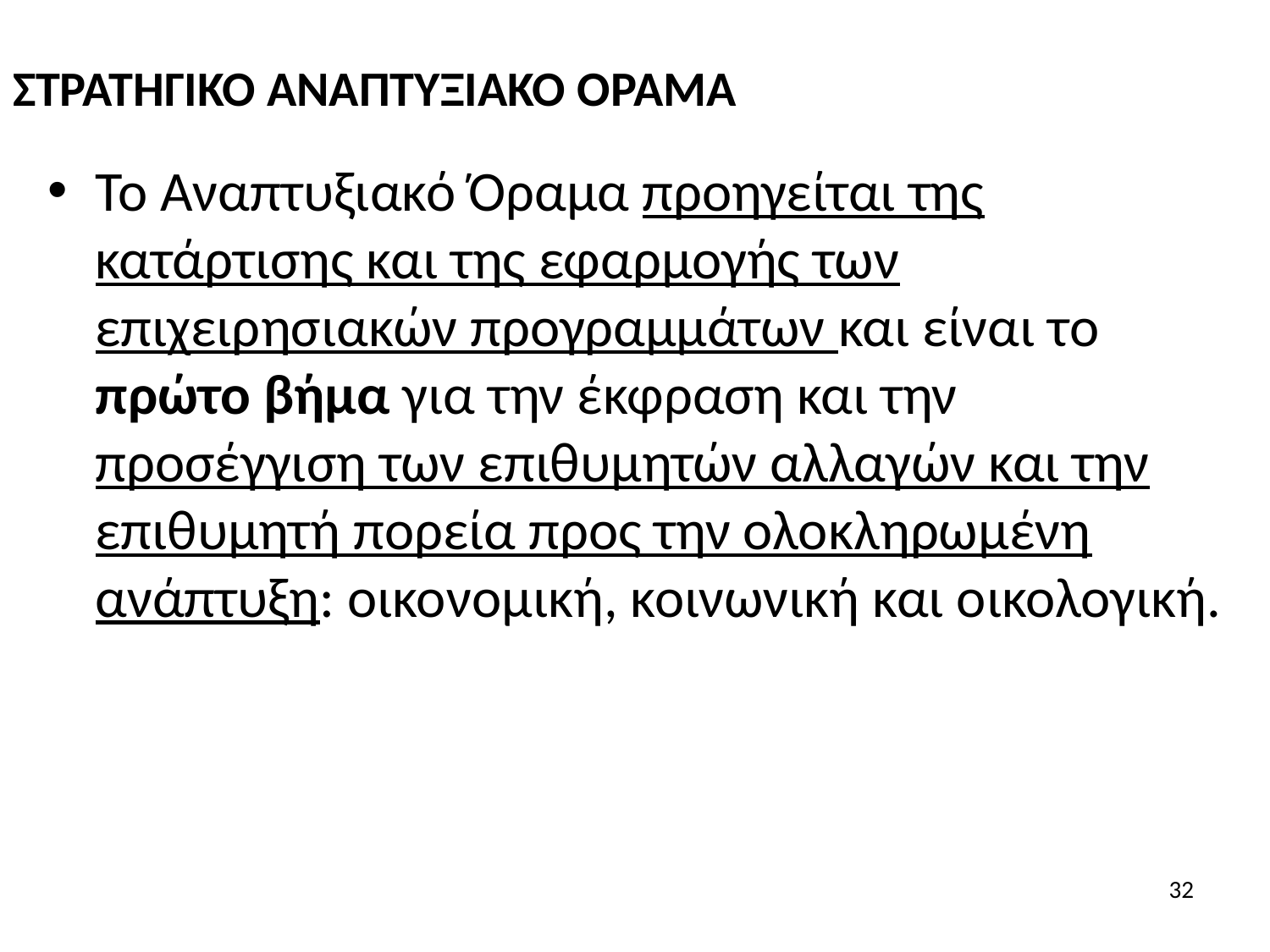

ΣΤΡΑΤΗΓΙΚΟ ΑΝΑΠΤΥΞΙΑΚΟ ΟΡΑΜΑ
Το Αναπτυξιακό Όραμα προηγείται της κατάρτισης και της εφαρμογής των επιχειρησιακών προγραμμάτων και είναι το πρώτο βήμα για την έκφραση και την προσέγγιση των επιθυμητών αλλαγών και την επιθυμητή πορεία προς την ολοκληρωμένη ανάπτυξη: οικονομική, κοινωνική και οικολογική.
32